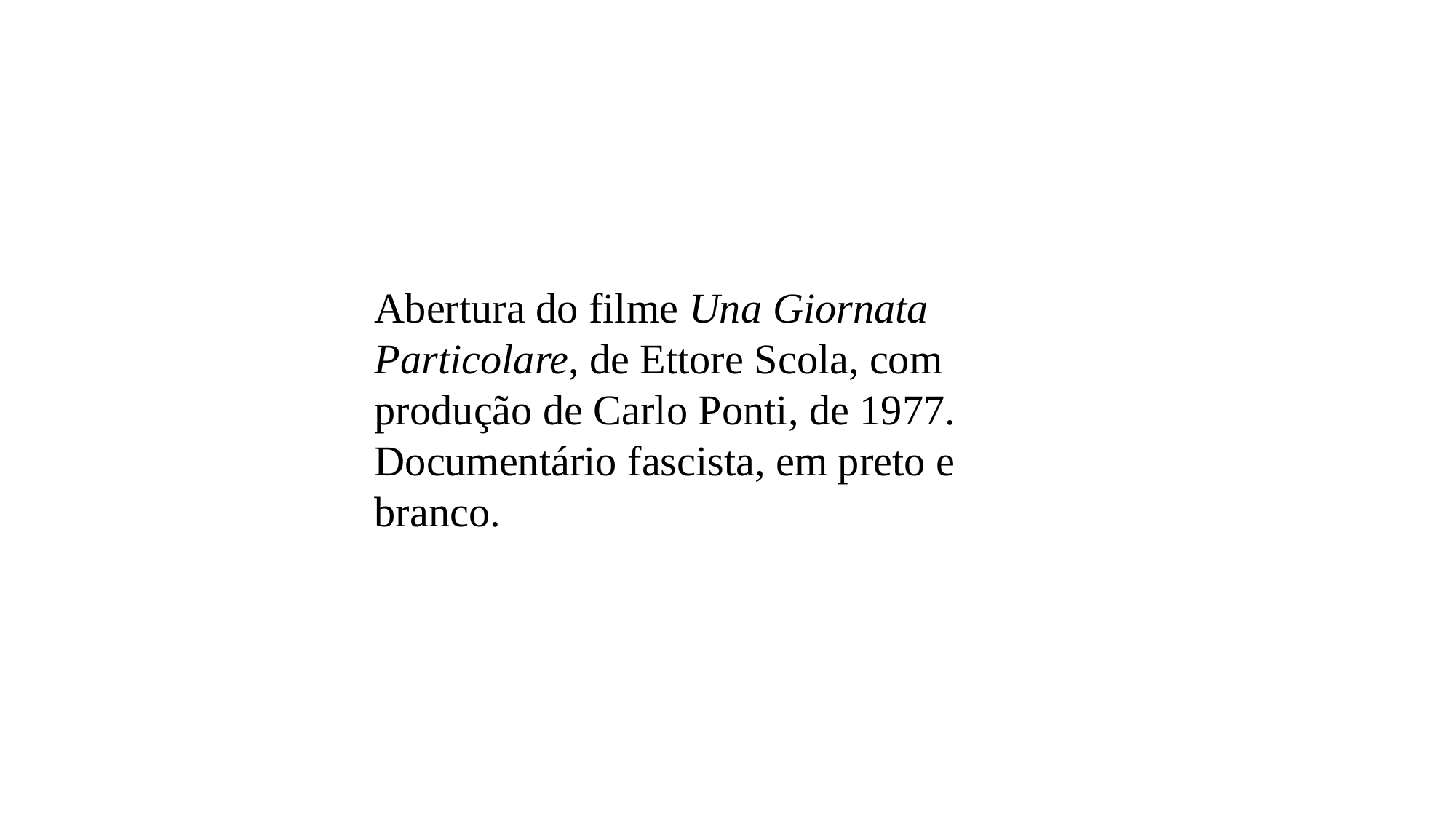

Abertura do filme Una Giornata Particolare, de Ettore Scola, com produção de Carlo Ponti, de 1977.
Documentário fascista, em preto e branco.